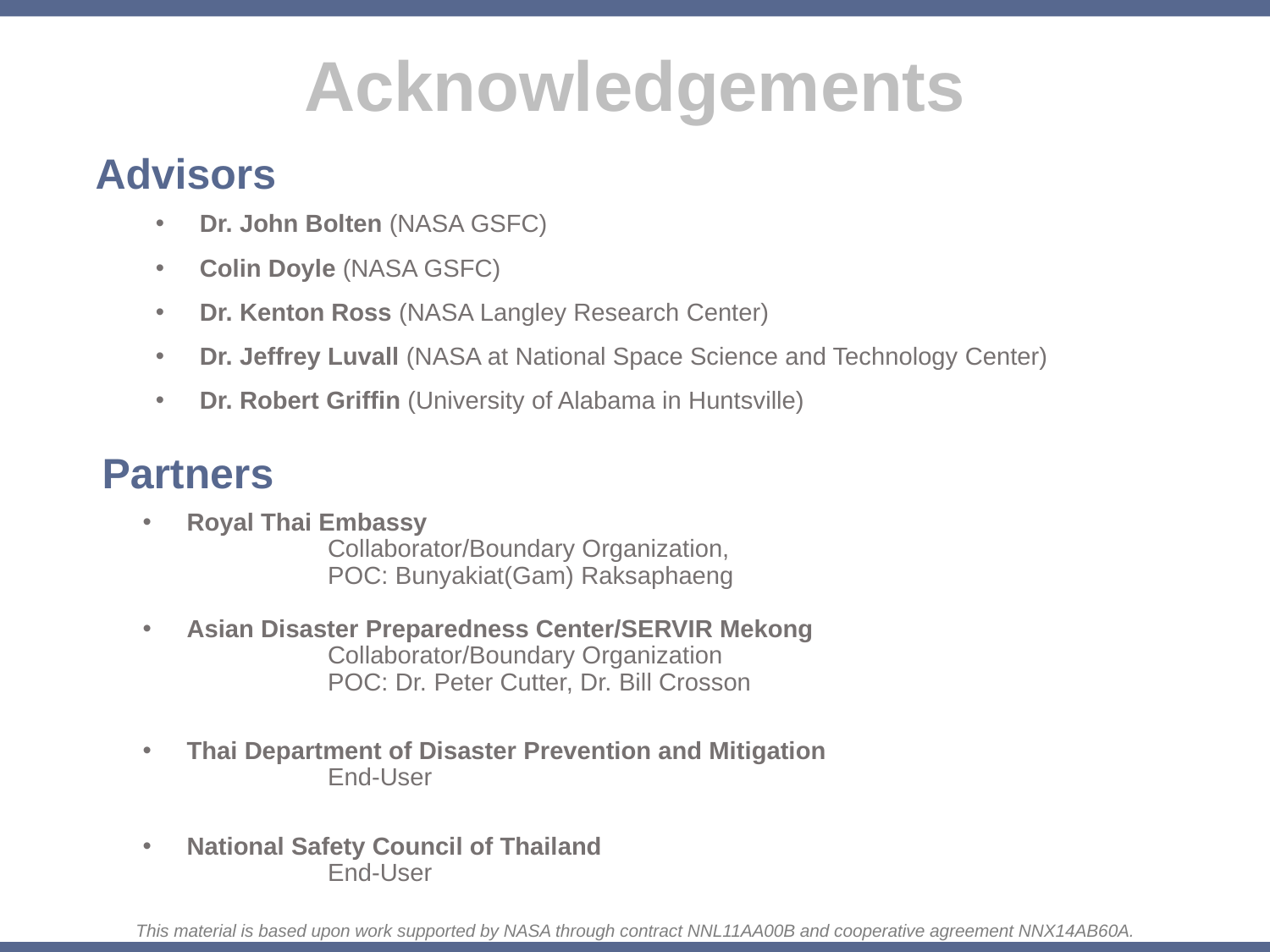

Advisors
Dr. John Bolten (NASA GSFC)
Colin Doyle (NASA GSFC)
Dr. Kenton Ross (NASA Langley Research Center)
Dr. Jeffrey Luvall (NASA at National Space Science and Technology Center)
Dr. Robert Griffin (University of Alabama in Huntsville)

Partners
Royal Thai Embassy
	  Collaborator/Boundary Organization,
	  POC: Bunyakiat(Gam) Raksaphaeng

Asian Disaster Preparedness Center/SERVIR Mekong
	  Collaborator/Boundary Organization
	  POC: Dr. Peter Cutter, Dr. Bill Crosson
Thai Department of Disaster Prevention and Mitigation
	  End-User
National Safety Council of Thailand
	  End-User